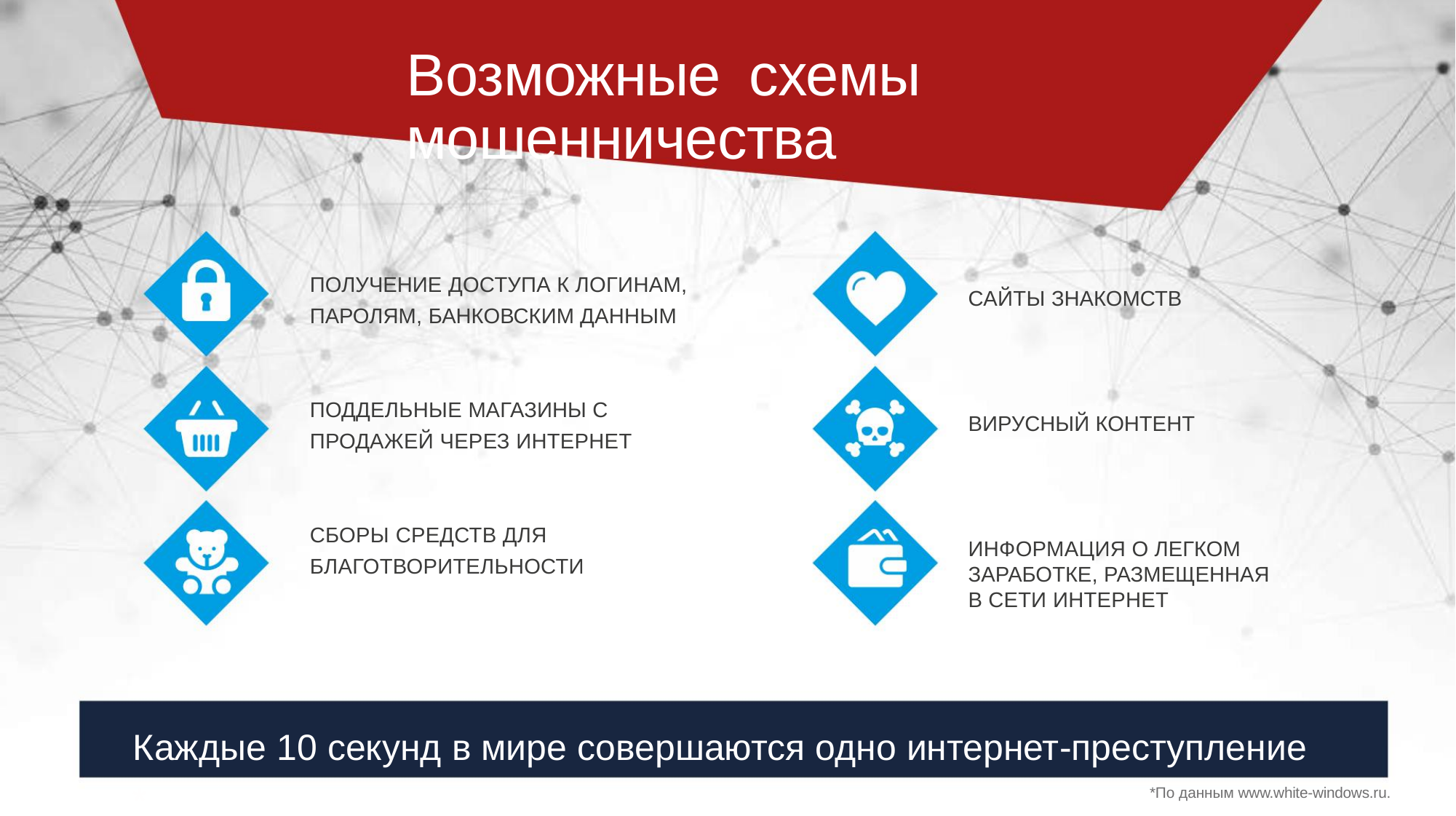

Возможные  схемы   мошенничества
ПОЛУЧЕНИЕ ДОСТУПА К ЛОГИНАМ, ПАРОЛЯМ, БАНКОВСКИМ ДАННЫМ

ПОДДЕЛЬНЫЕ МАГАЗИНЫ С ПРОДАЖЕЙ ЧЕРЕЗ ИНТЕРНЕТ

СБОРЫ СРЕДСТВ ДЛЯ БЛАГОТВОРИТЕЛЬНОСТИ

САЙТЫ ЗНАКОМСТВ

ВИРУСНЫЙ КОНТЕНТ

ИНФОРМАЦИЯ О ЛЕГКОМ
ЗАРАБОТКЕ, РАЗМЕЩЕННАЯ
В СЕТИ ИНТЕРНЕТ

Каждые 10 секунд в мире совершаются одно интернет-преступление *
*По данным www.white-windows.ru.